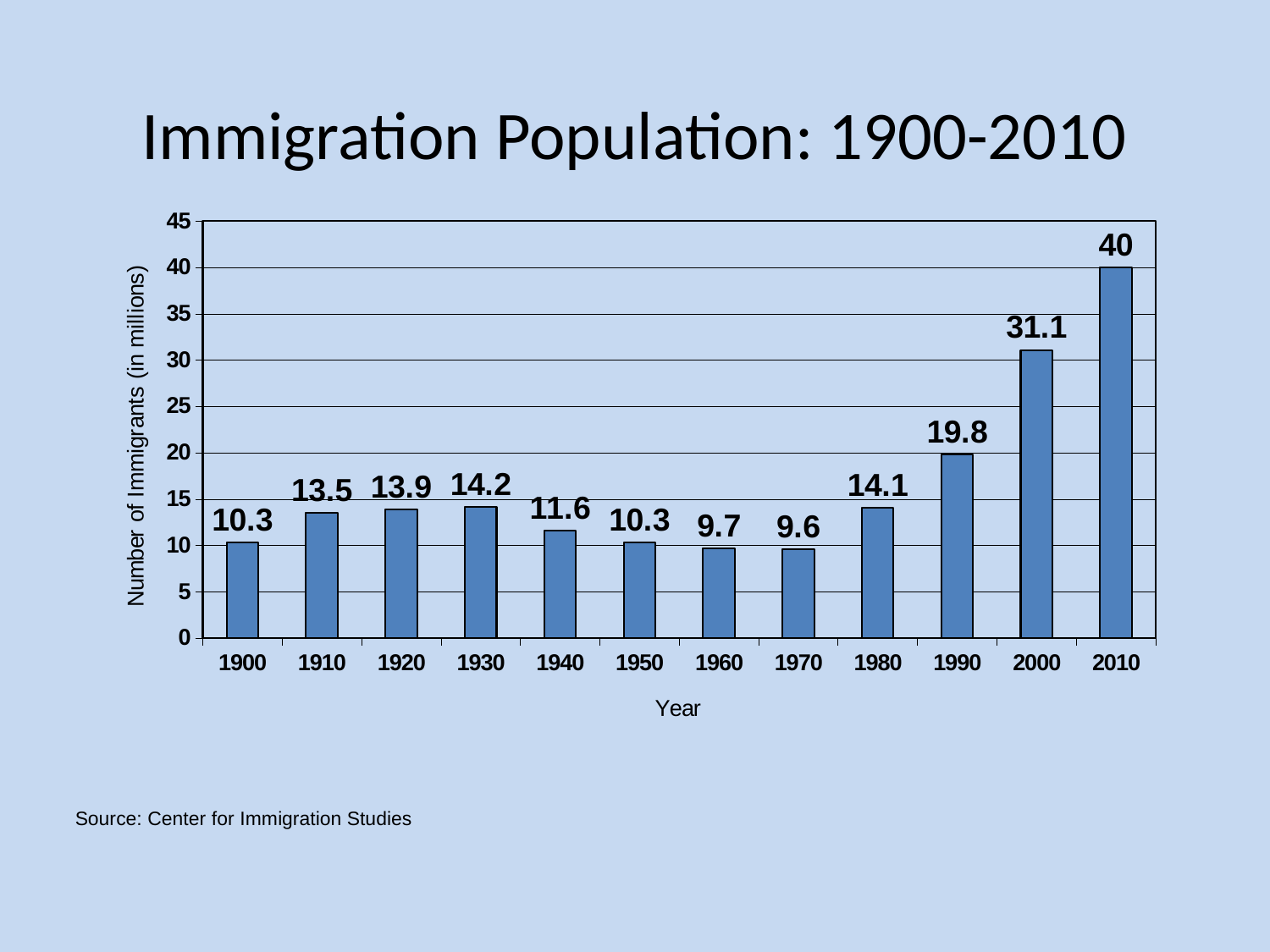

# Immigration Population: 1900-2010

### Chart

| Category | number in millions |
|---|---|
| 1900 | 10.3 |
| 1910 | 13.5 |
| 1920 | 13.9 |
| 1930 | 14.2 |
| 1940 | 11.6 |
| 1950 | 10.3 |
| 1960 | 9.700000000000001 |
| 1970 | 9.6 |
| 1980 | 14.1 |
| 1990 | 19.8 |
| 2000 | 31.1 |
| 2010 | 40.0 |
Source: Center for Immigration Studies